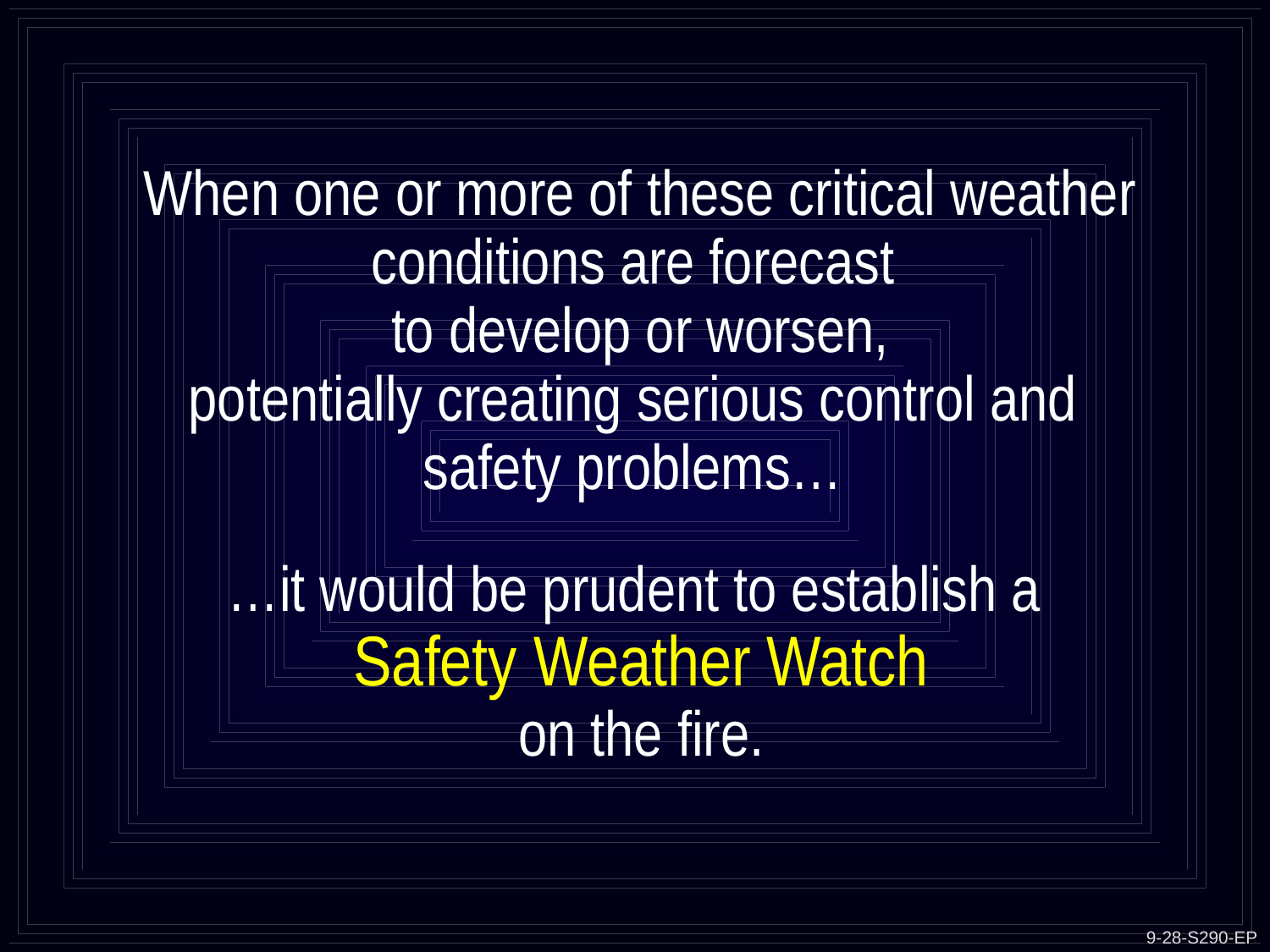

When one or more of these critical weather
conditions are forecast
to develop or worsen,
potentially creating serious control and
safety problems…
…it would be prudent to establish a
Safety Weather Watch
on the fire.